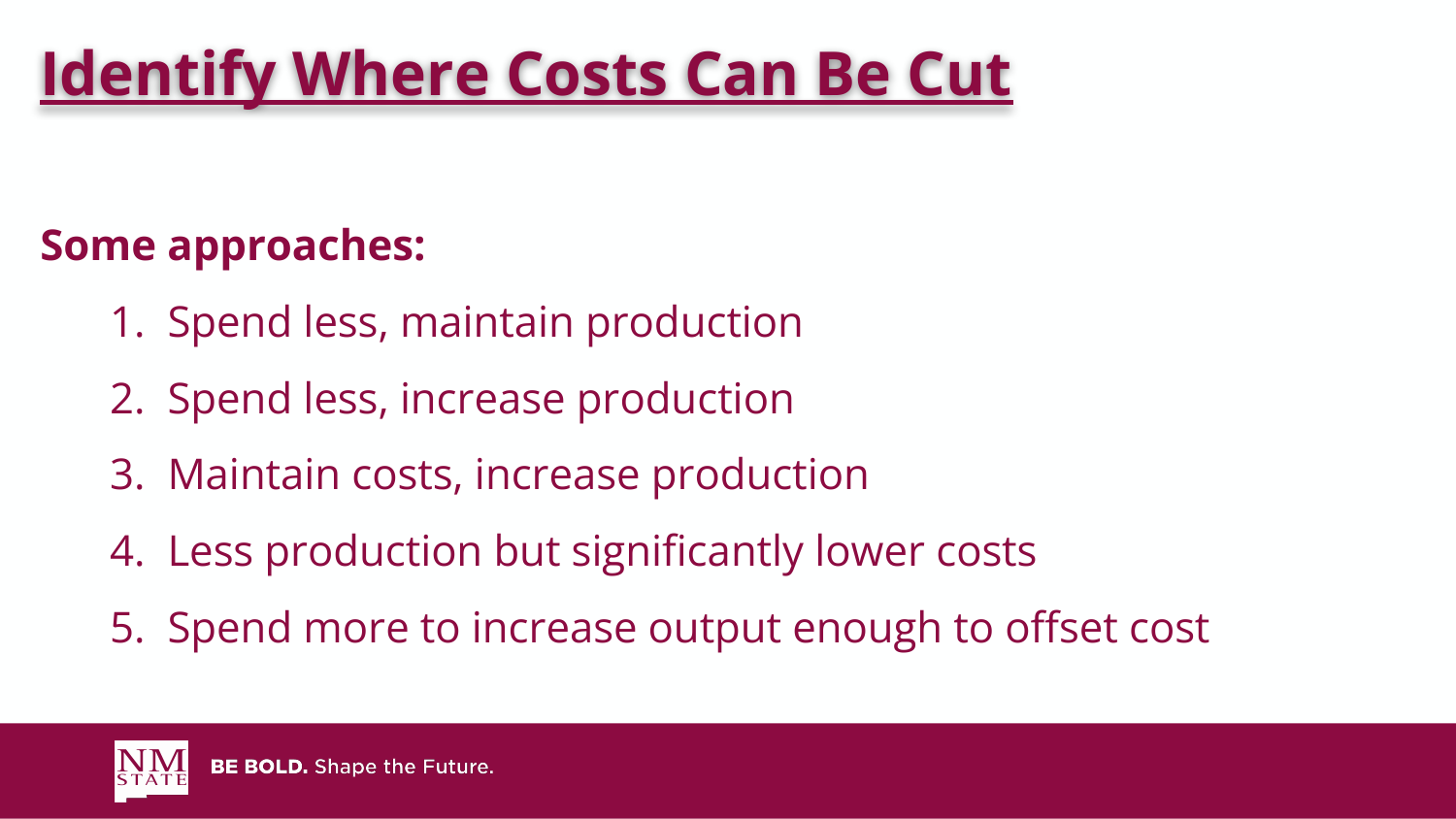

Identify Where Costs Can Be Cut
Some approaches:
Spend less, maintain production
Spend less, increase production
Maintain costs, increase production
Less production but significantly lower costs
Spend more to increase output enough to offset cost